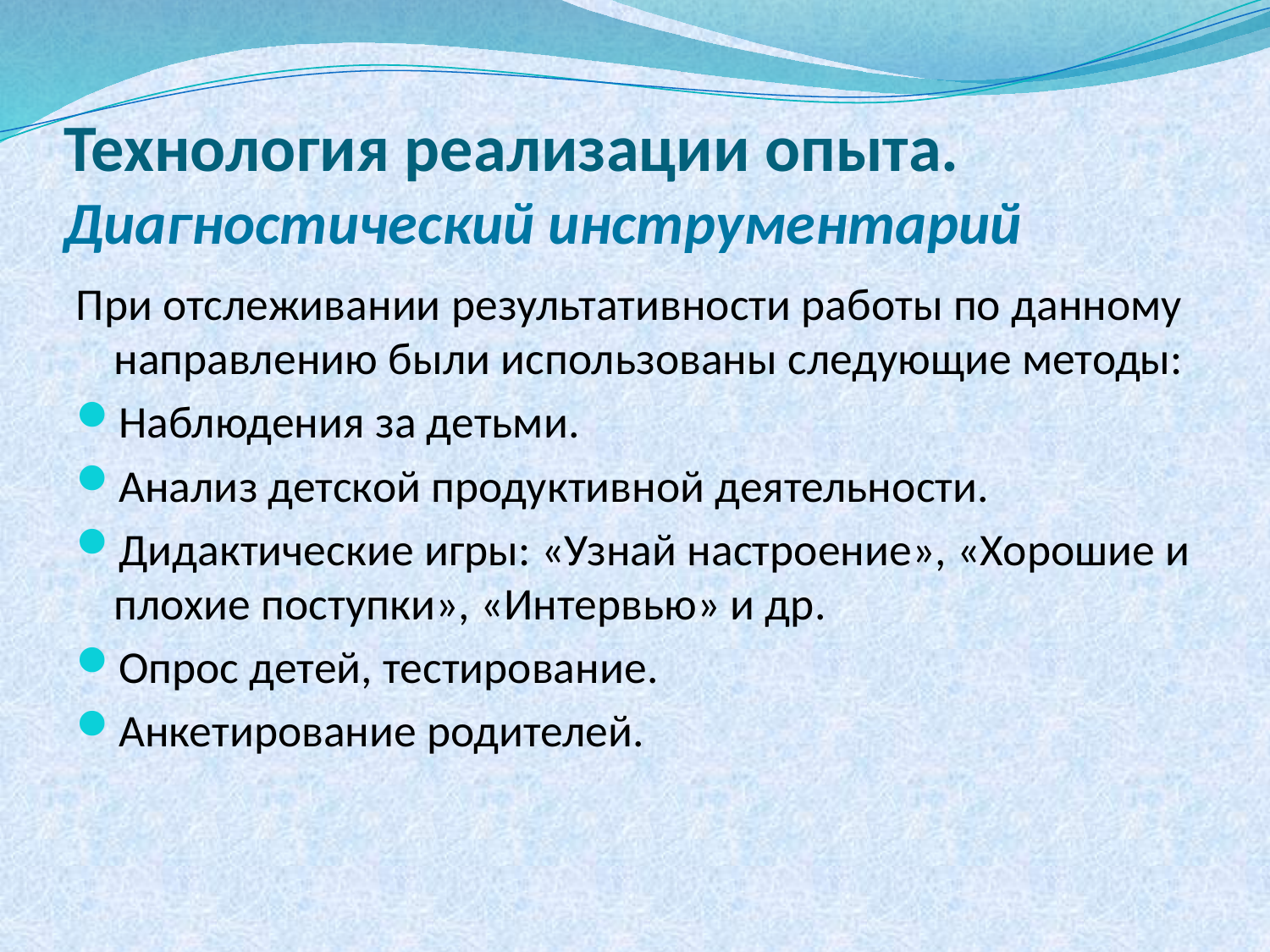

# Технология реализации опыта. Диагностический инструментарий
При отслеживании результативности работы по данному направлению были использованы следующие методы:
Наблюдения за детьми.
Анализ детской продуктивной деятельности.
Дидактические игры: «Узнай настроение», «Хорошие и плохие поступки», «Интервью» и др.
Опрос детей, тестирование.
Анкетирование родителей.